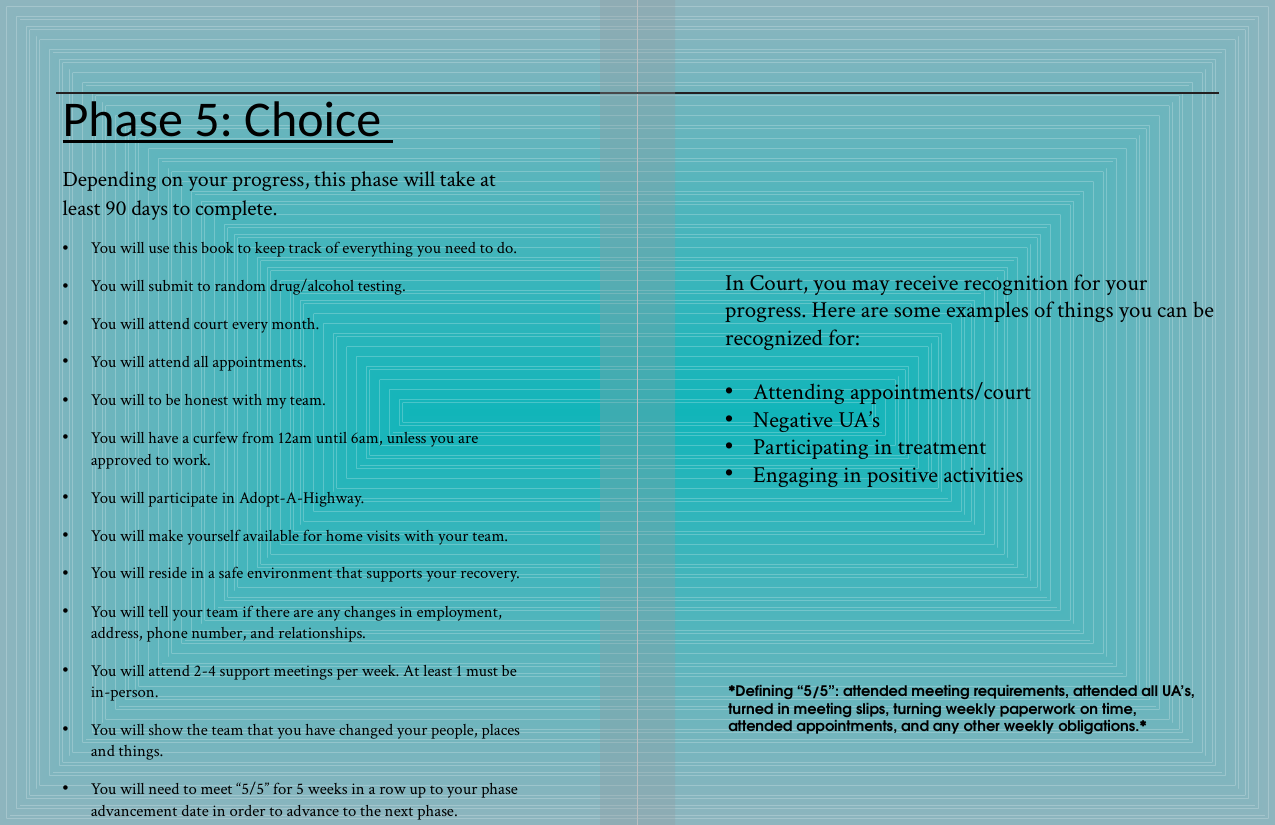

Phase 5: Choice
Depending on your progress, this phase will take at least 90 days to complete.
You will use this book to keep track of everything you need to do.
You will submit to random drug/alcohol testing.
You will attend court every month.
You will attend all appointments.
You will to be honest with my team.
You will have a curfew from 12am until 6am, unless you are approved to work.
You will participate in Adopt-A-Highway.
You will make yourself available for home visits with your team.
You will reside in a safe environment that supports your recovery.
You will tell your team if there are any changes in employment, address, phone number, and relationships.
You will attend 2-4 support meetings per week. At least 1 must be in-person.
You will show the team that you have changed your people, places and things.
You will need to meet “5/5” for 5 weeks in a row up to your phase advancement date in order to advance to the next phase.

In Court, you may receive recognition for your progress. Here are some examples of things you can be recognized for:

Attending appointments/court
Negative UA’s
Participating in treatment
Engaging in positive activities

*Defining “5/5”: attended meeting requirements, attended all UA’s, turned in meeting slips, turning weekly paperwork on time, attended appointments, and any other weekly obligations.*